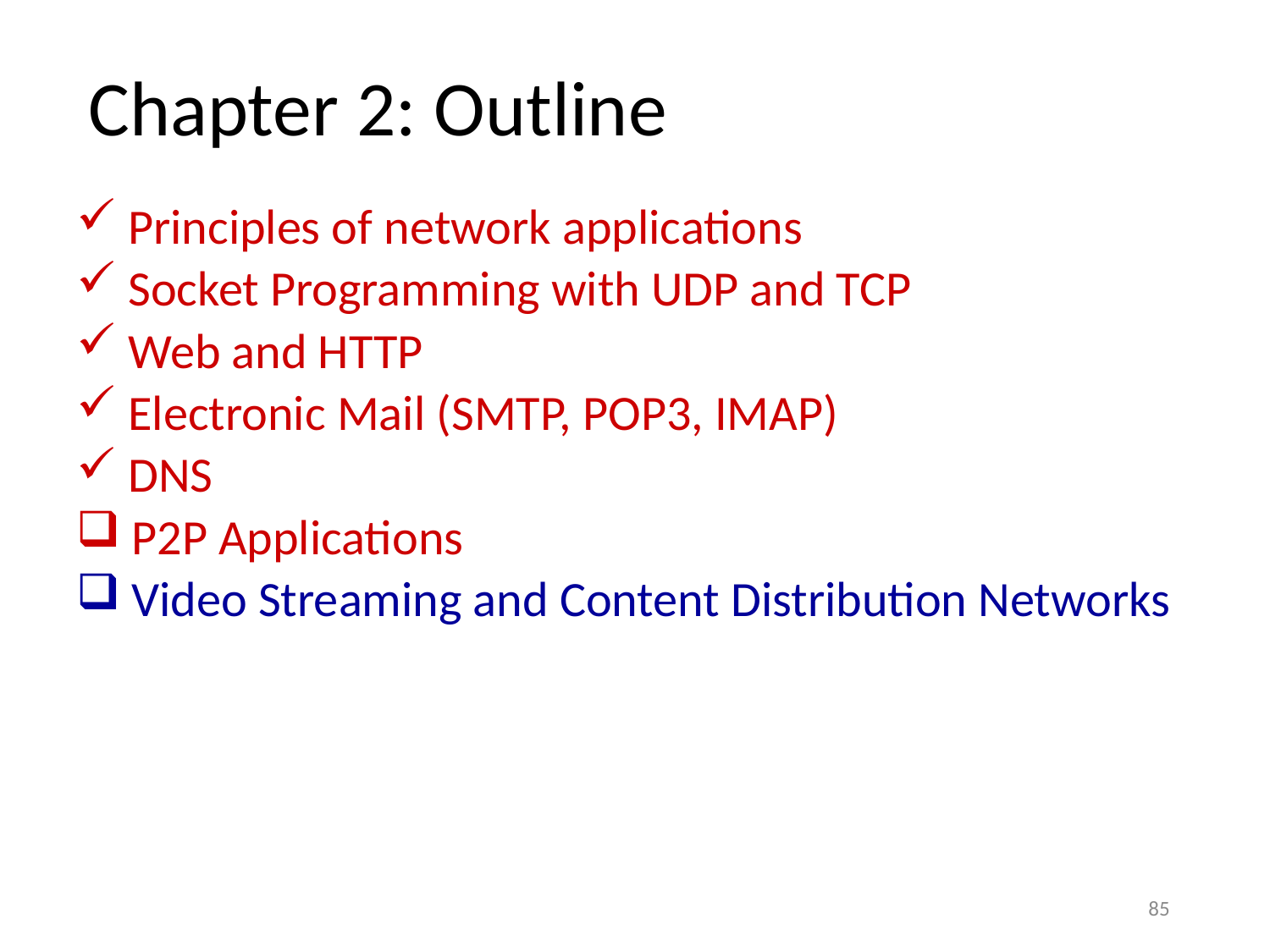

Chapter 2: Outline
 Principles of network applications
 Socket Programming with UDP and TCP
 Web and HTTP
 Electronic Mail (SMTP, POP3, IMAP)
 DNS
 P2P Applications
 Video Streaming and Content Distribution Networks

85